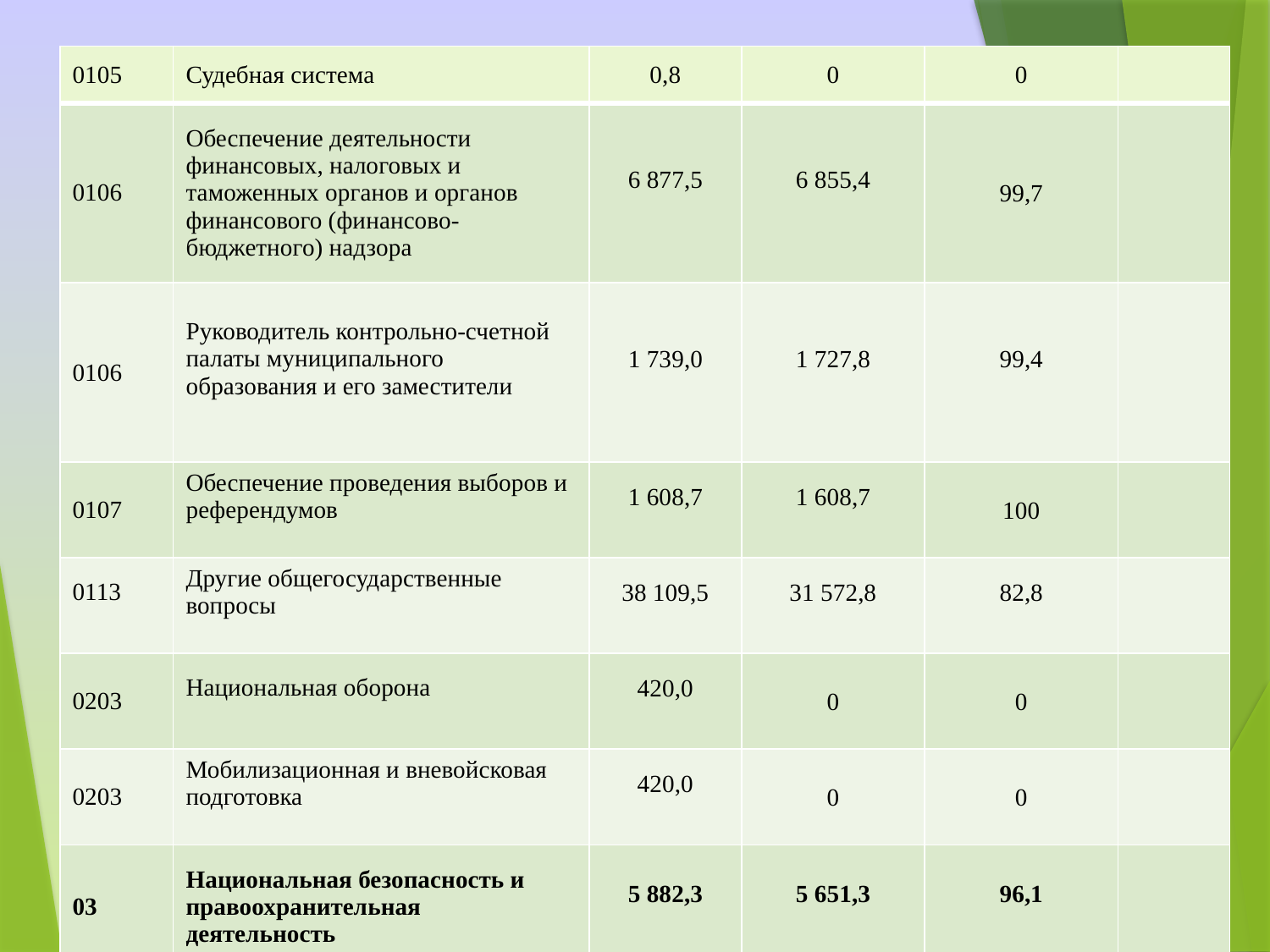

| 0105 | Судебная система | 0,8 | 0 | 0 |  |
| --- | --- | --- | --- | --- | --- |
| 0106 | Обеспечение деятельности финансовых, налоговых и таможенных органов и органов финансового (финансово-бюджетного) надзора | 6 877,5 | 6 855,4 | 99,7 |  |
| 0106 | Руководитель контрольно-счетной палаты муниципального образования и его заместители | 1 739,0 | 1 727,8 | 99,4 |  |
| 0107 | Обеспечение проведения выборов и референдумов | 1 608,7 | 1 608,7 | 100 |  |
| 0113 | Другие общегосударственные вопросы | 38 109,5 | 31 572,8 | 82,8 |  |
| 0203 | Национальная оборона | 420,0 | 0 | 0 |  |
| 0203 | Мобилизационная и вневойсковая подготовка | 420,0 | 0 | 0 |  |
| 03 | Национальная безопасность и правоохранительная деятельность | 5 882,3 | 5 651,3 | 96,1 |  |
| 0310 | Защита населения и территории от последствий чрезвычайных ситуаций природного и техногенного характера, гражданская оборона | 5 882,3 | 5 651,3 | 96,1 |  |
| 04 | Национальная экономика | 29 588,7 | 29 140,5 | 98,5 |  |
| 0405 | Сельское хозяйство и рыболовство | 1 144,1 | 1 144,1 | 100 |  |
|  |  |  |  |  |  |